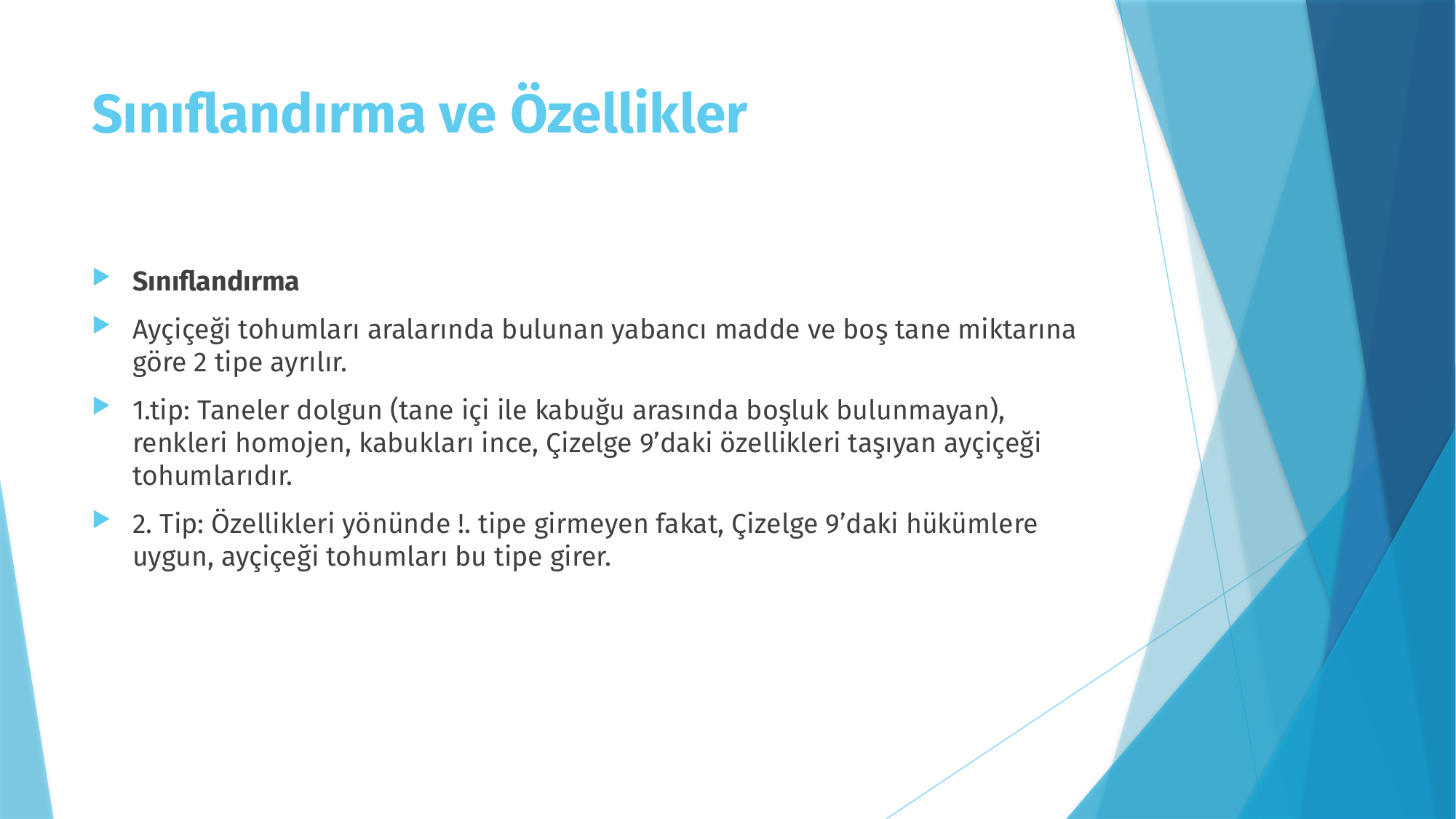

# Sınıflandırma ve Özellikler
Sınıflandırma
Ayçiçeği tohumları aralarında bulunan yabancı madde ve boş tane miktarına göre 2 tipe ayrılır.
1.tip: Taneler dolgun (tane içi ile kabuğu arasında boşluk bulunmayan), renkleri homojen, kabukları ince, Çizelge 9’daki özellikleri taşıyan ayçiçeği tohumlarıdır.
2. Tip: Özellikleri yönünde !. tipe girmeyen fakat, Çizelge 9’daki hükümlere uygun, ayçiçeği tohumları bu tipe girer.